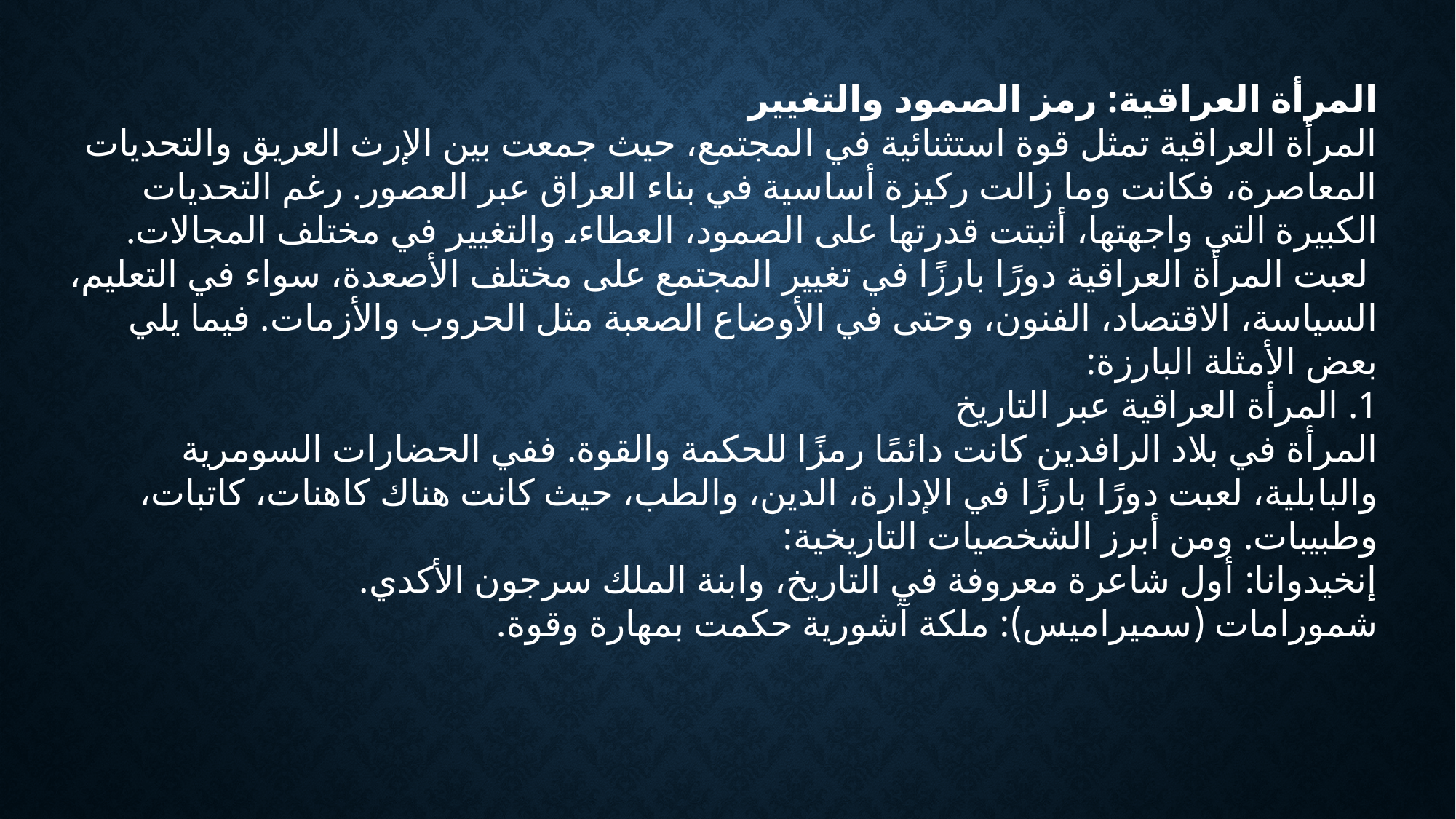

المرأة العراقية: رمز الصمود والتغيير
المرأة العراقية تمثل قوة استثنائية في المجتمع، حيث جمعت بين الإرث العريق والتحديات المعاصرة، فكانت وما زالت ركيزة أساسية في بناء العراق عبر العصور. رغم التحديات الكبيرة التي واجهتها، أثبتت قدرتها على الصمود، العطاء، والتغيير في مختلف المجالات.
 لعبت المرأة العراقية دورًا بارزًا في تغيير المجتمع على مختلف الأصعدة، سواء في التعليم، السياسة، الاقتصاد، الفنون، وحتى في الأوضاع الصعبة مثل الحروب والأزمات. فيما يلي بعض الأمثلة البارزة:
1. المرأة العراقية عبر التاريخ
المرأة في بلاد الرافدين كانت دائمًا رمزًا للحكمة والقوة. ففي الحضارات السومرية والبابلية، لعبت دورًا بارزًا في الإدارة، الدين، والطب، حيث كانت هناك كاهنات، كاتبات، وطبيبات. ومن أبرز الشخصيات التاريخية:
إنخيدوانا: أول شاعرة معروفة في التاريخ، وابنة الملك سرجون الأكدي.
شمورامات (سميراميس): ملكة آشورية حكمت بمهارة وقوة.